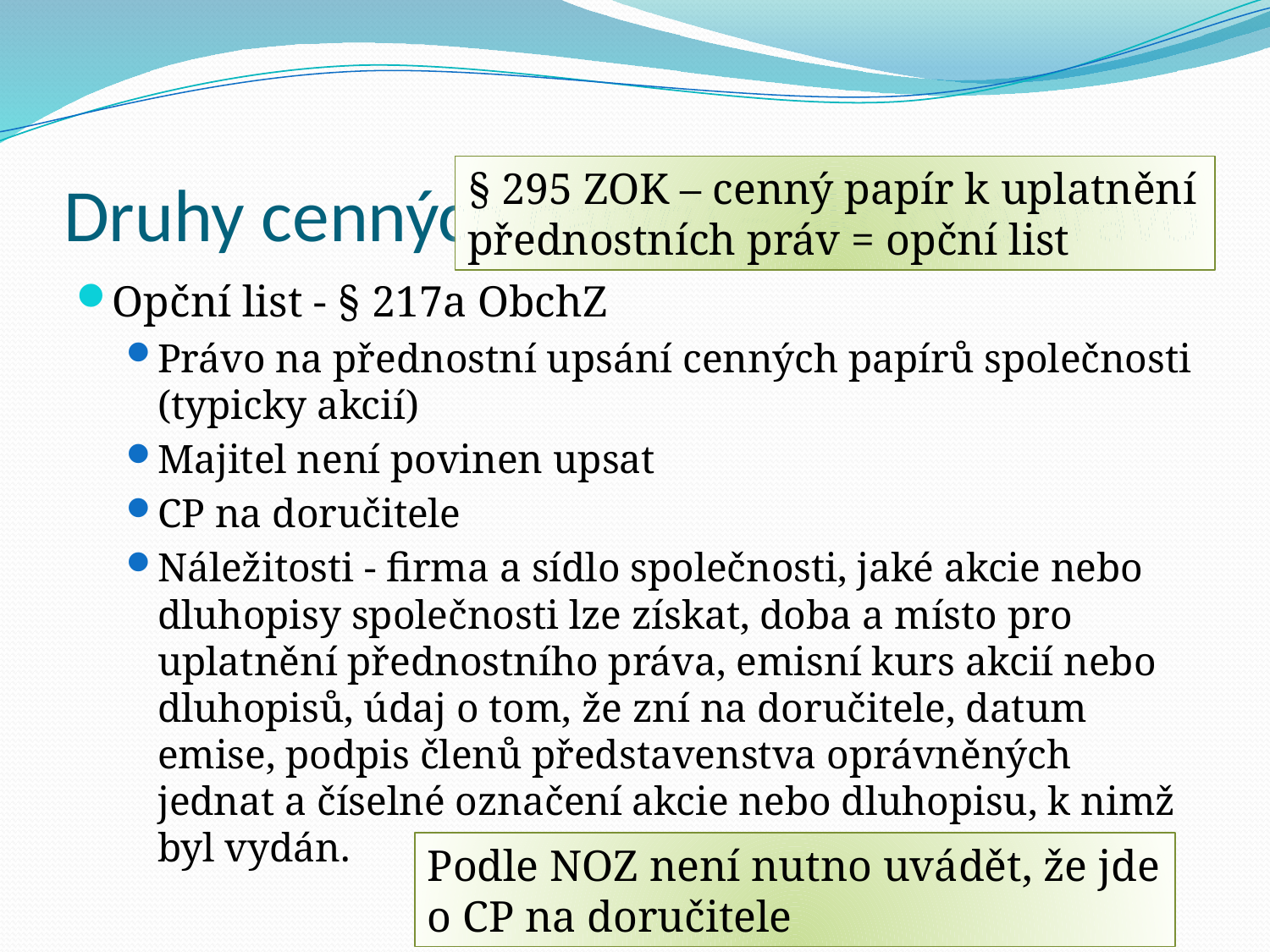

# Druhy cenných papírů – akciové právo
§ 295 ZOK – cenný papír k uplatnění přednostních práv = opční list
Opční list - § 217a ObchZ
Právo na přednostní upsání cenných papírů společnosti (typicky akcií)
Majitel není povinen upsat
CP na doručitele
Náležitosti - firma a sídlo společnosti, jaké akcie nebo dluhopisy společnosti lze získat, doba a místo pro uplatnění přednostního práva, emisní kurs akcií nebo dluhopisů, údaj o tom, že zní na doručitele, datum emise, podpis členů představenstva oprávněných jednat a číselné označení akcie nebo dluhopisu, k nimž byl vydán.

Podle NOZ není nutno uvádět, že jde o CP na doručitele